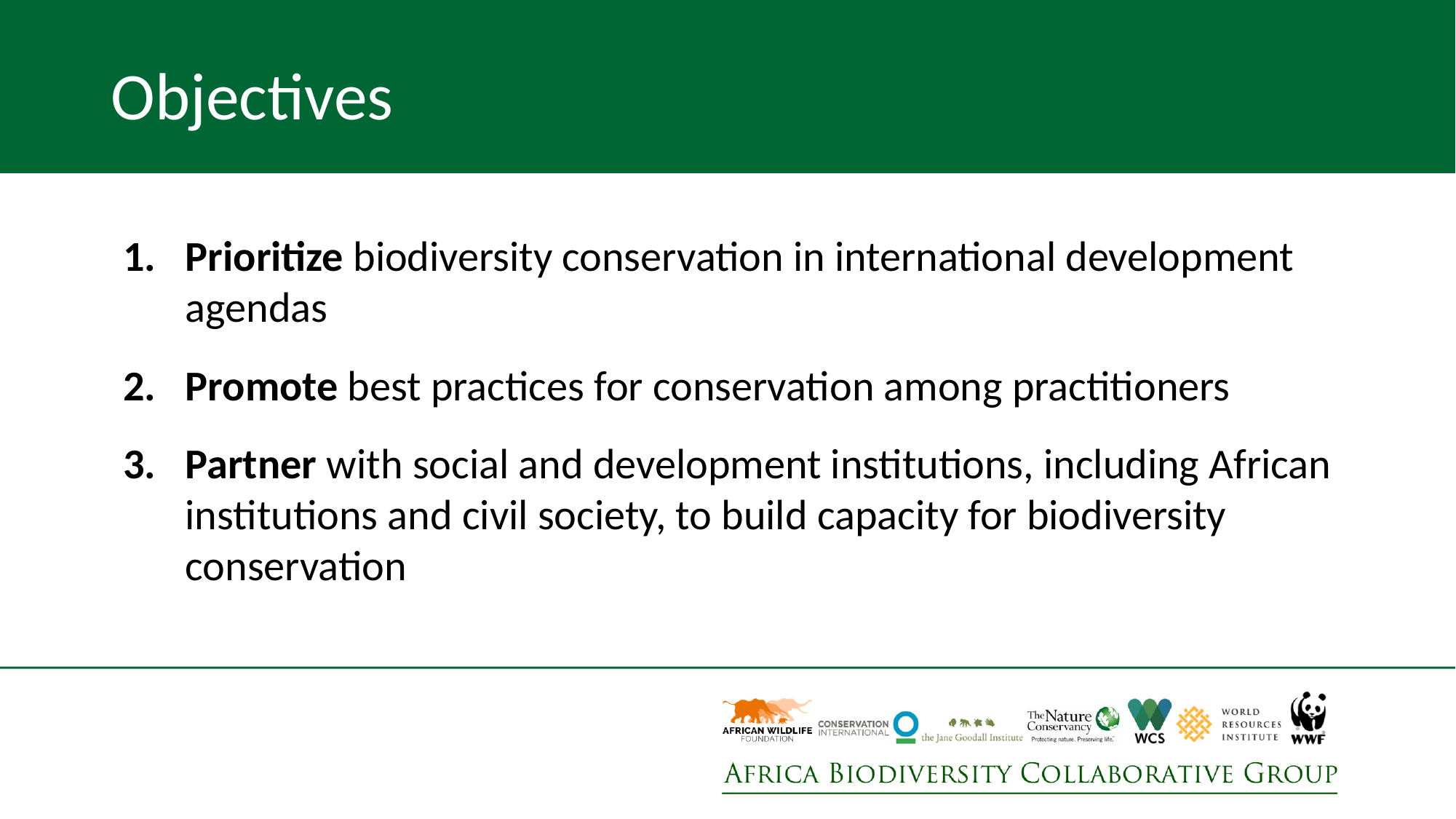

# Objectives
Prioritize biodiversity conservation in international development agendas
Promote best practices for conservation among practitioners
Partner with social and development institutions, including African institutions and civil society, to build capacity for biodiversity conservation